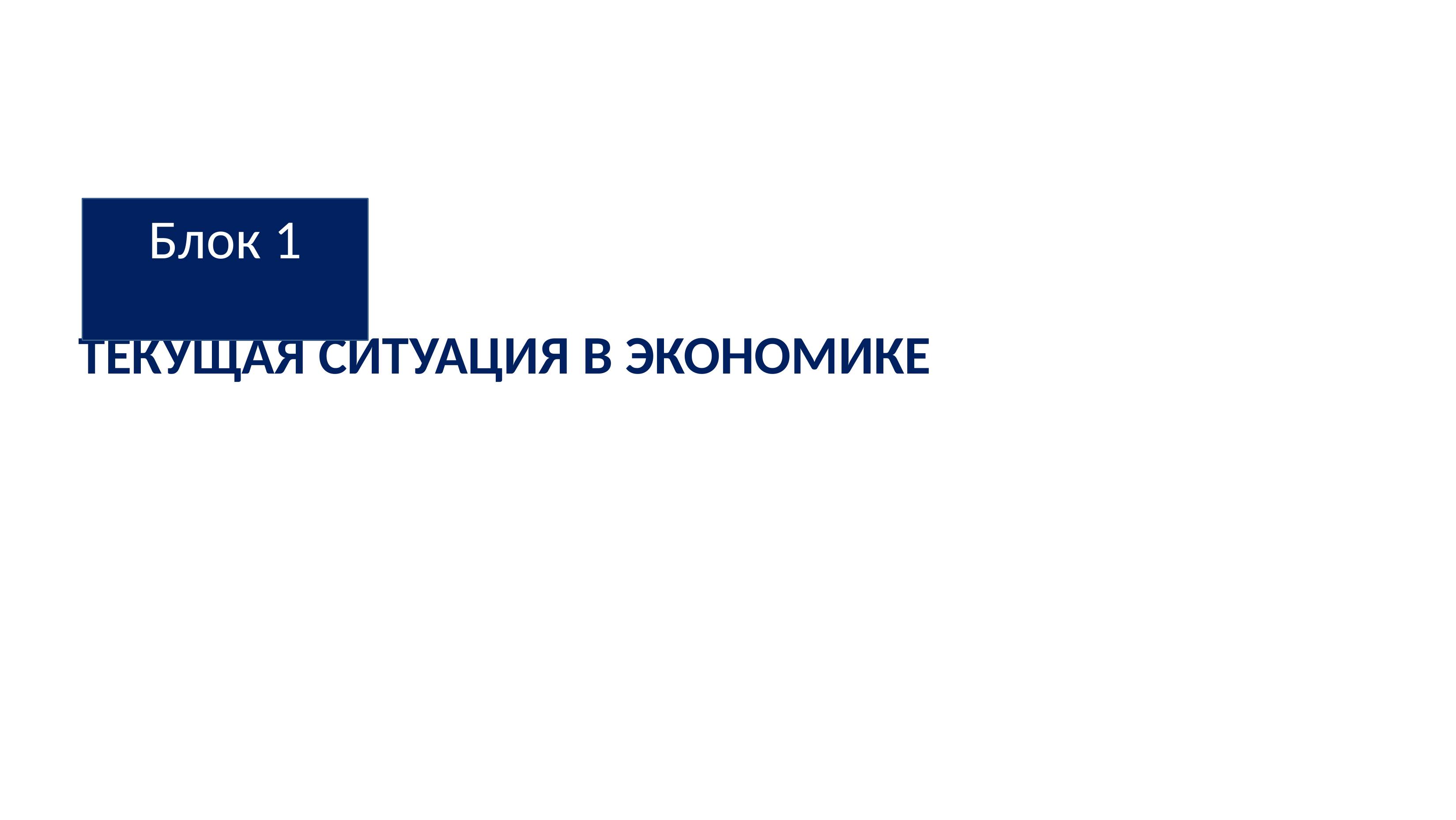

# Блок 1
ТЕКУЩАЯ СИТУАЦИЯ В ЭКОНОМИКЕ